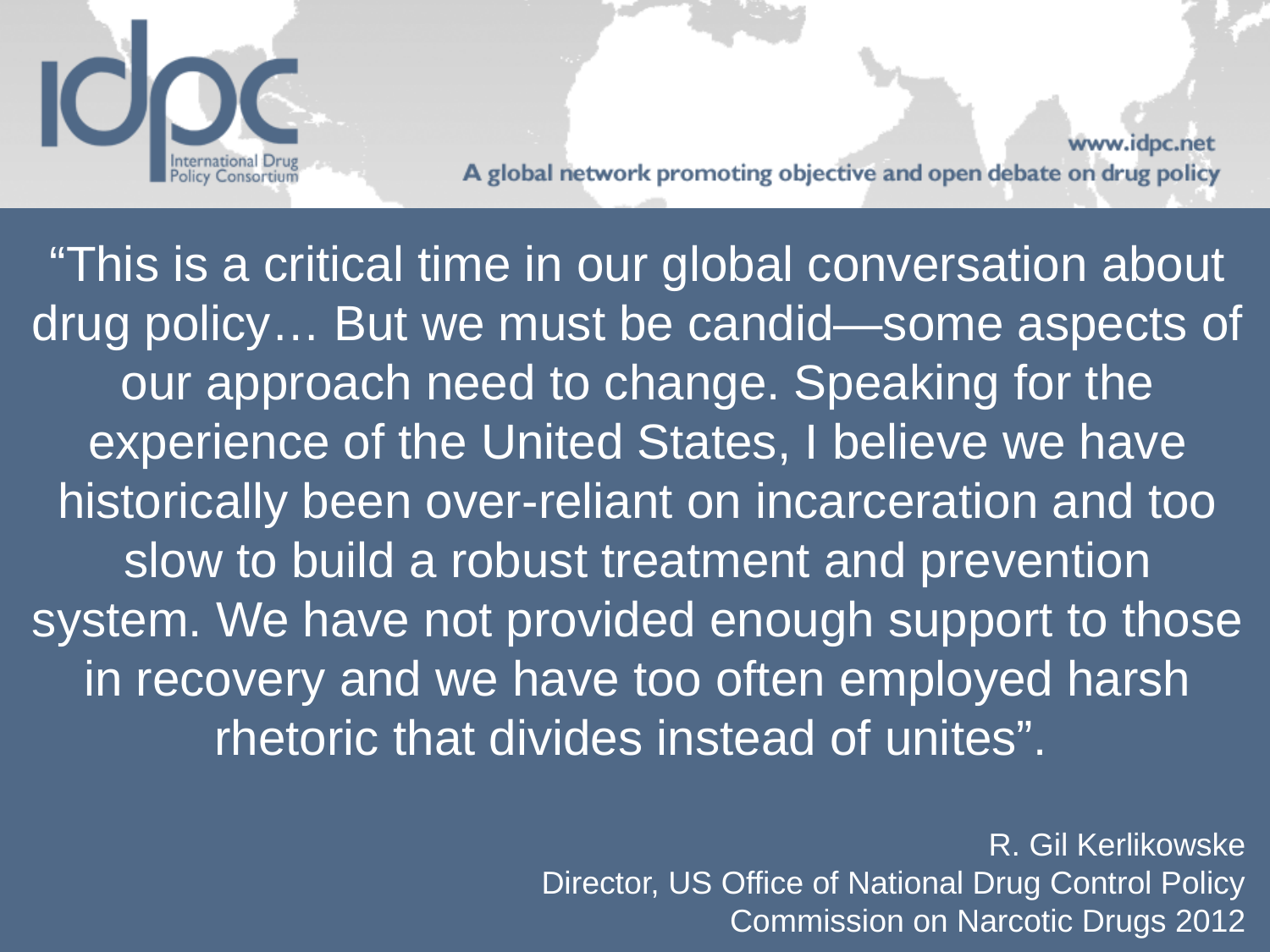

“This is a critical time in our global conversation about drug policy… But we must be candid—some aspects of our approach need to change. Speaking for the experience of the United States, I believe we have historically been over-reliant on incarceration and too slow to build a robust treatment and prevention system. We have not provided enough support to those in recovery and we have too often employed harsh rhetoric that divides instead of unites”.

R. Gil Kerlikowske
Director, US Office of National Drug Control Policy
Commission on Narcotic Drugs 2012